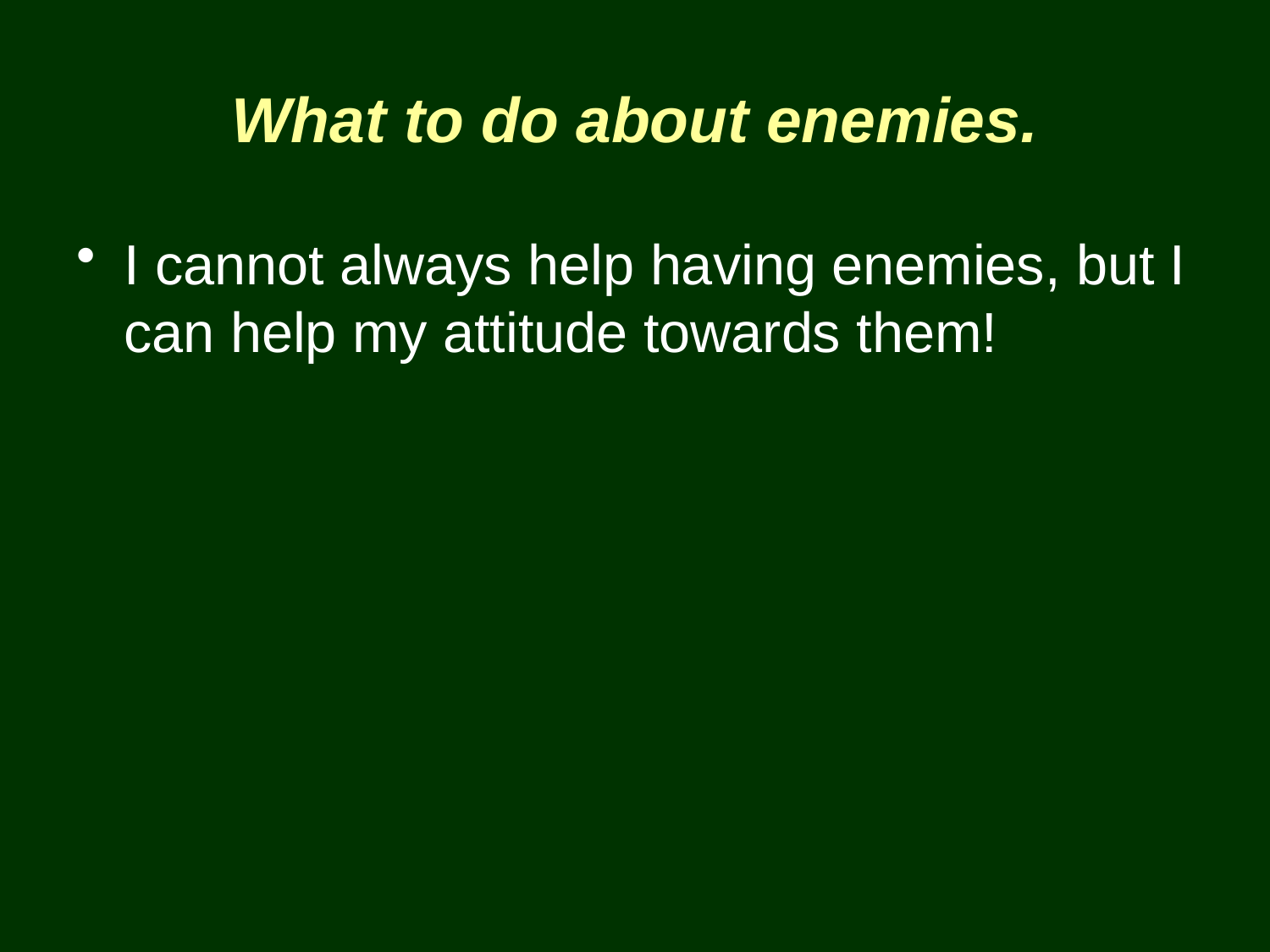

# What to do about enemies.
I cannot always help having enemies, but I can help my attitude towards them!